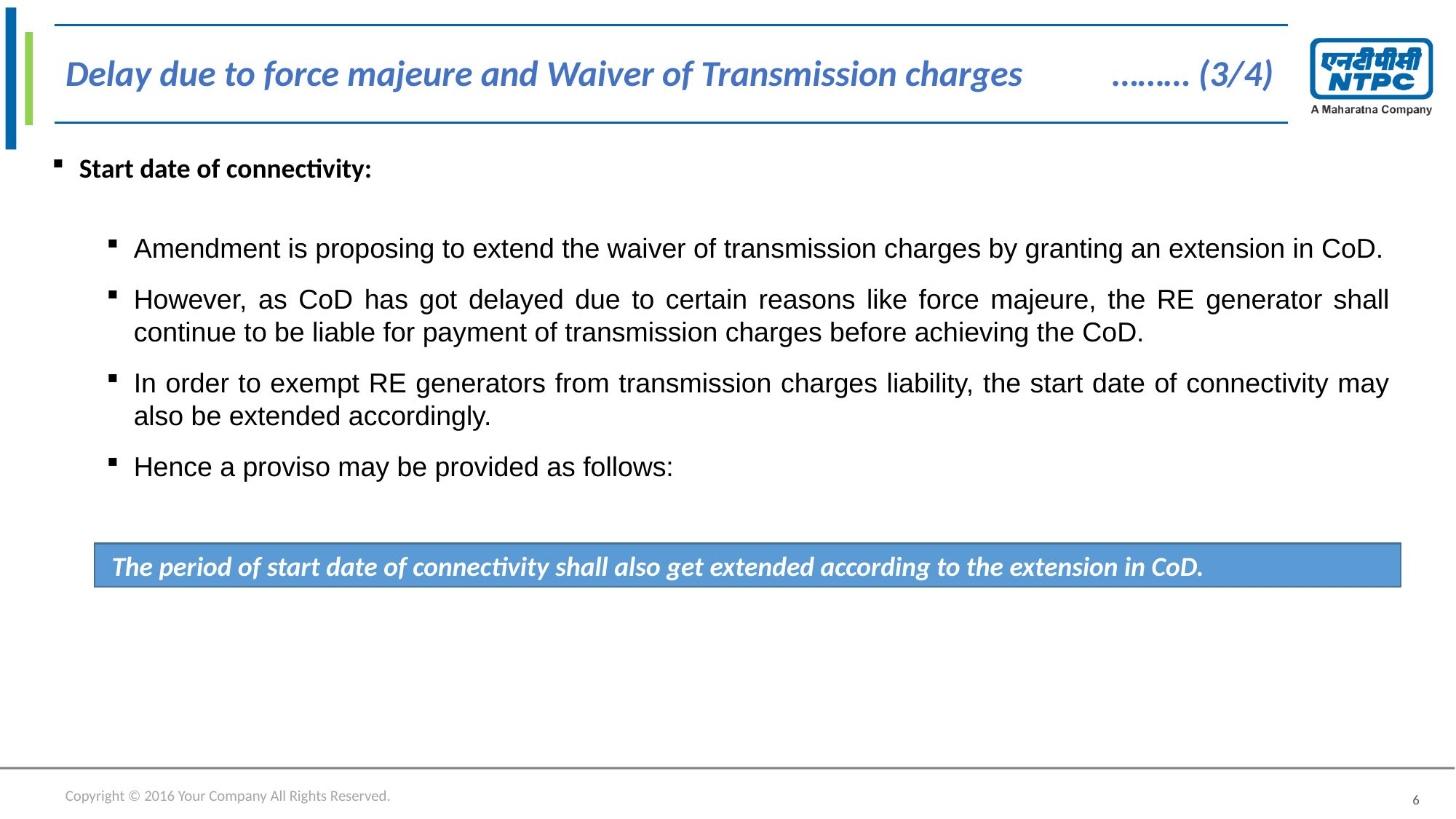

# Delay due to force majeure and Waiver of Transmission charges           ……… (3/4)
Start date of connectivity:

Amendment is proposing to extend the waiver of transmission charges by granting an extension in CoD.
However, as CoD has got delayed due to certain reasons like force majeure, the RE generator shall continue to be liable for payment of transmission charges before achieving the CoD.
In order to exempt RE generators from transmission charges liability, the start date of connectivity may also be extended accordingly.
Hence a proviso may be provided as follows:

 The period of start date of connectivity shall also get extended according to the extension in CoD.